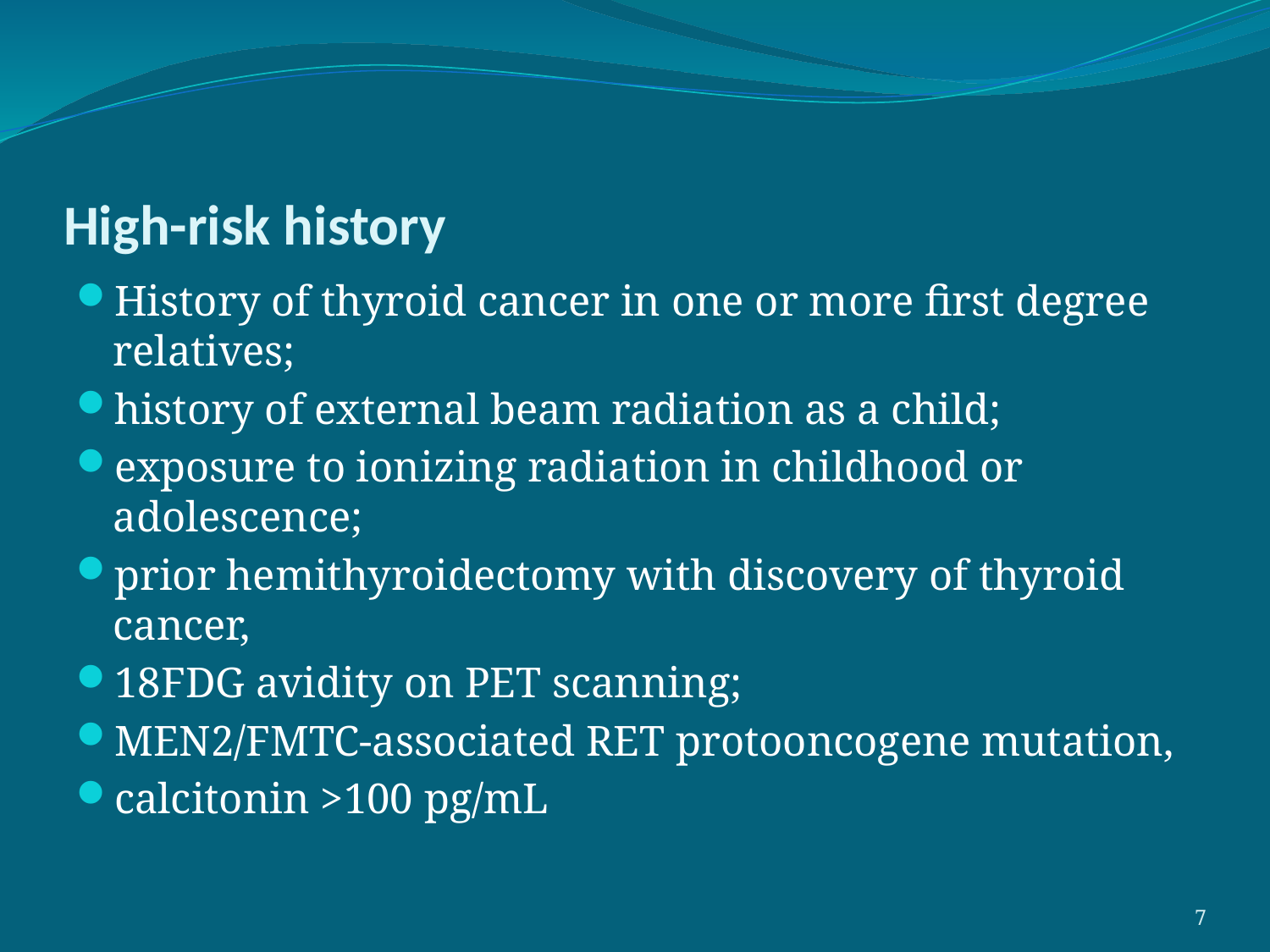

# High-risk history
History of thyroid cancer in one or more first degree relatives;
history of external beam radiation as a child;
exposure to ionizing radiation in childhood or adolescence;
prior hemithyroidectomy with discovery of thyroid cancer,
18FDG avidity on PET scanning;
MEN2/FMTC-associated RET protooncogene mutation,
calcitonin >100 pg/mL
7